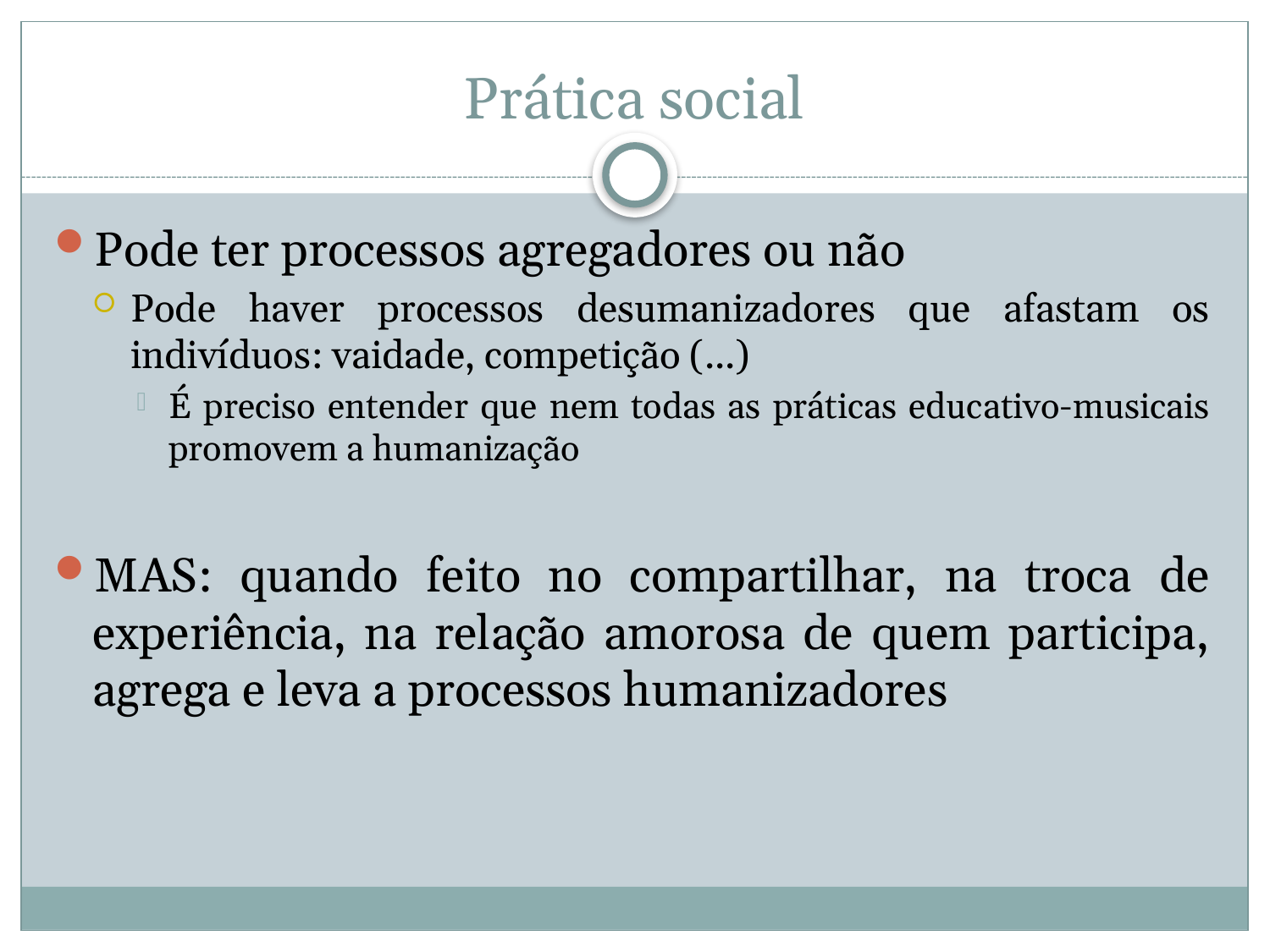

# Prática social
Pode ter processos agregadores ou não
Pode haver processos desumanizadores que afastam os indivíduos: vaidade, competição (...)
É preciso entender que nem todas as práticas educativo-musicais promovem a humanização

MAS: quando feito no compartilhar, na troca de experiência, na relação amorosa de quem participa, agrega e leva a processos humanizadores